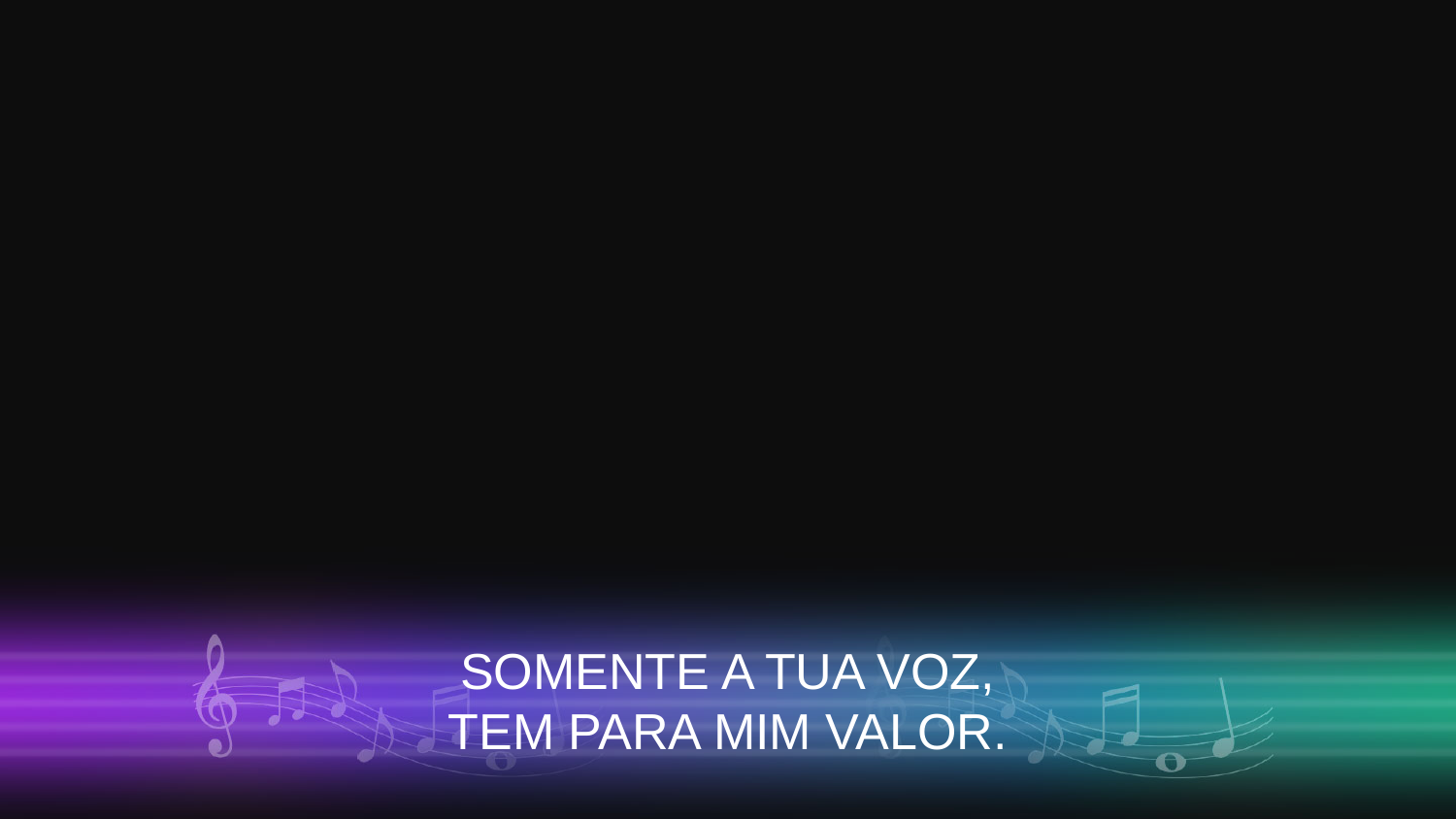

SOMENTE A TUA VOZ,
TEM PARA MIM VALOR.